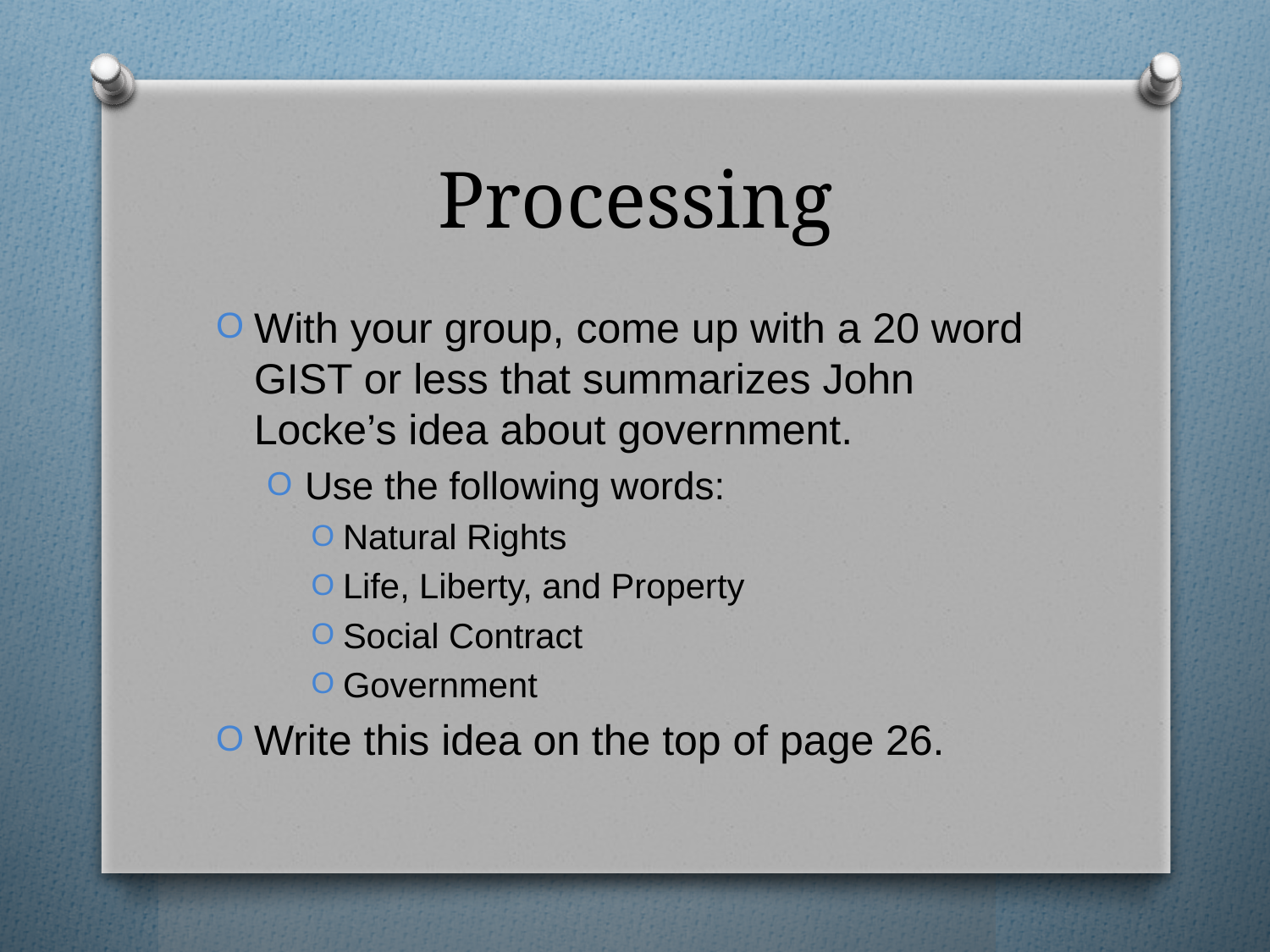

# Processing
With your group, come up with a 20 word GIST or less that summarizes John Locke’s idea about government.
Use the following words:
Natural Rights
Life, Liberty, and Property
Social Contract
Government
Write this idea on the top of page 26.